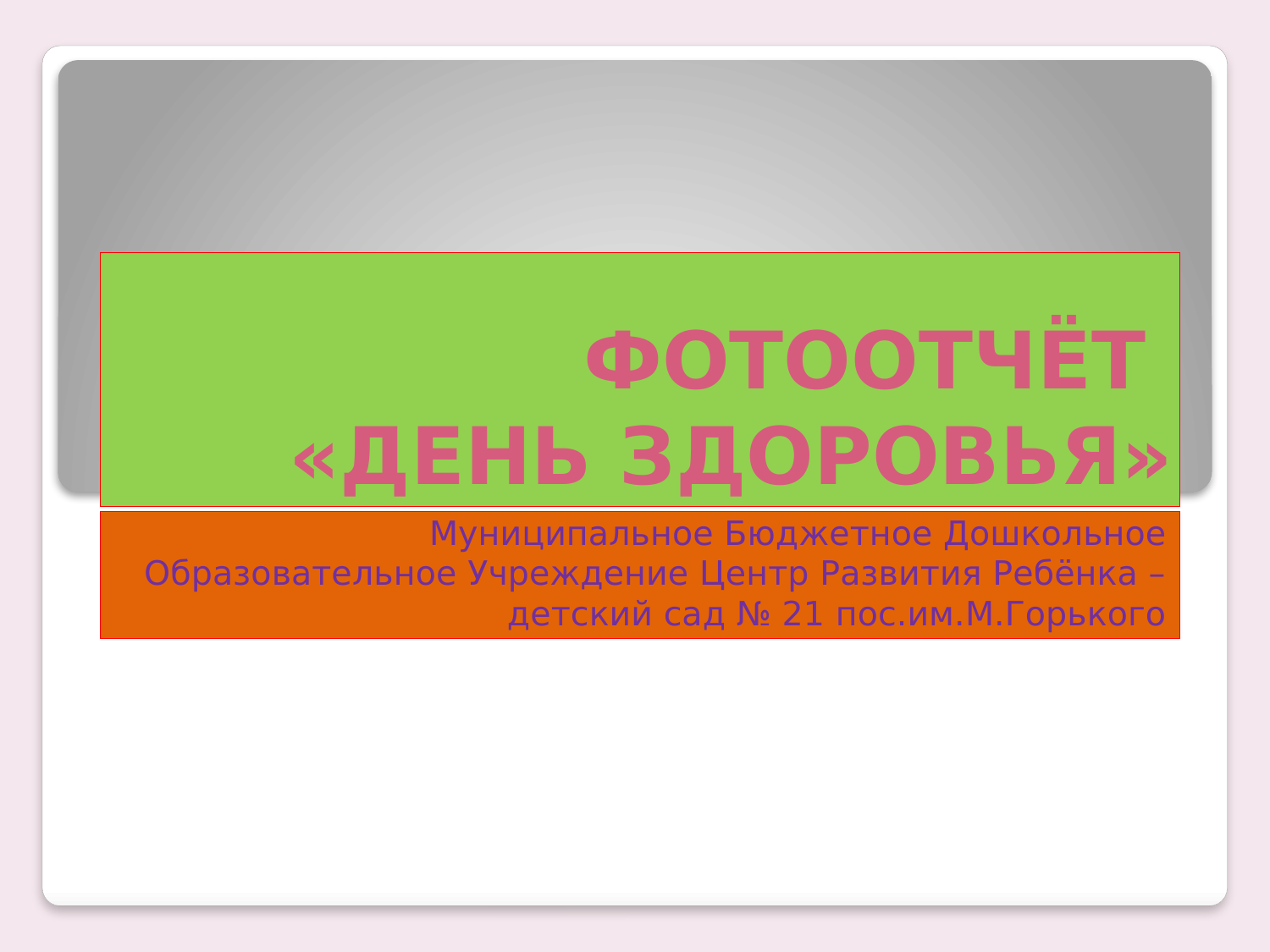

# ФОТООТЧЁТ «ДЕНЬ ЗДОРОВЬЯ»
Муниципальное Бюджетное Дошкольное Образовательное Учреждение Центр Развития Ребёнка – детский сад № 21 пос.им.М.Горького